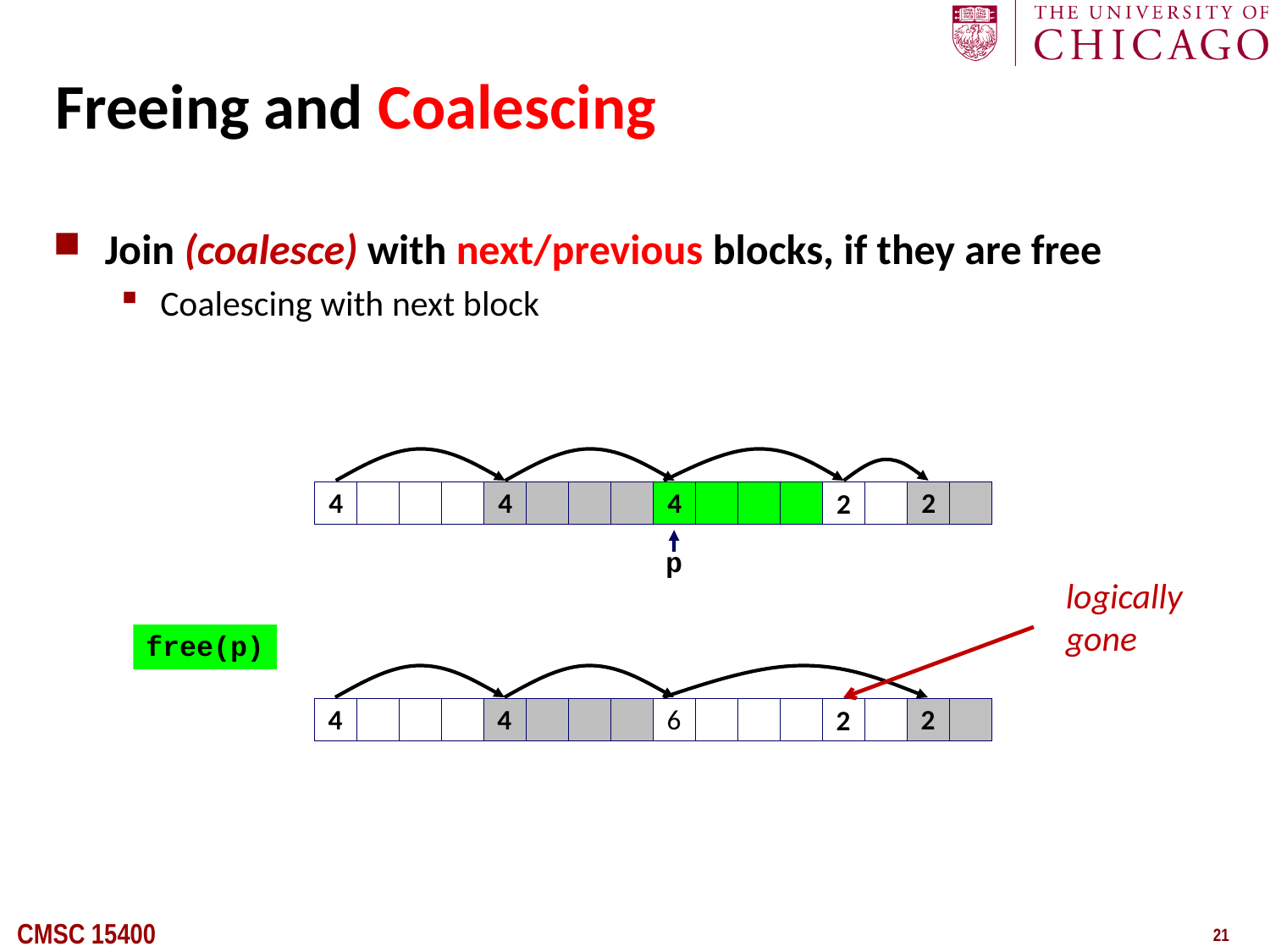

# Freeing and Coalescing
Join (coalesce) with next/previous blocks, if they are free
Coalescing with next block

2
4

4

4

2

p
logically
gone

free(p)

2
4

4

6

2